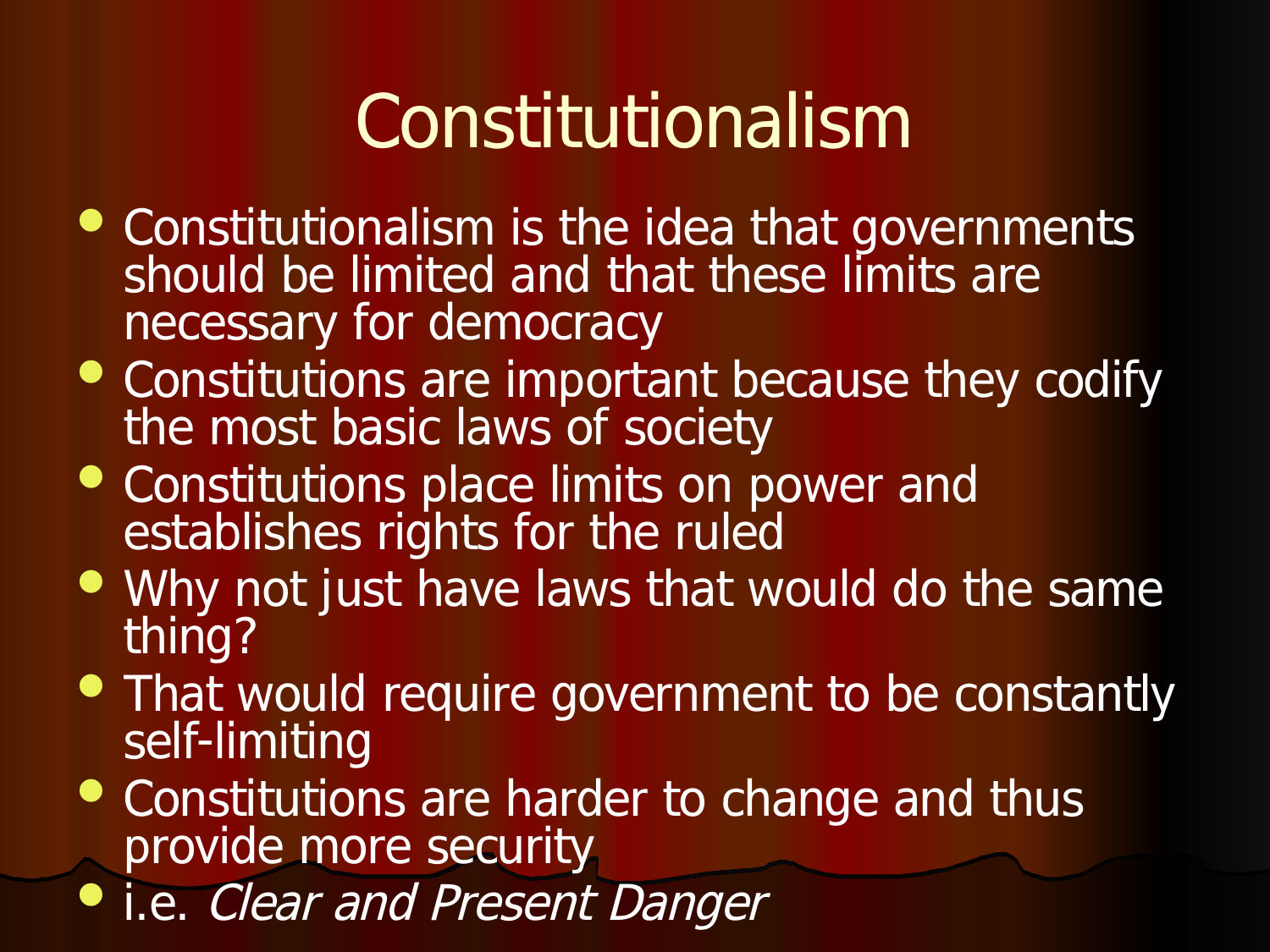

# Constitutionalism
Constitutionalism is the idea that governments should be limited and that these limits are necessary for democracy
Constitutions are important because they codify the most basic laws of society
Constitutions place limits on power and establishes rights for the ruled
Why not just have laws that would do the same thing?
That would require government to be constantly self-limiting
Constitutions are harder to change and thus provide more security
i.e. Clear and Present Danger